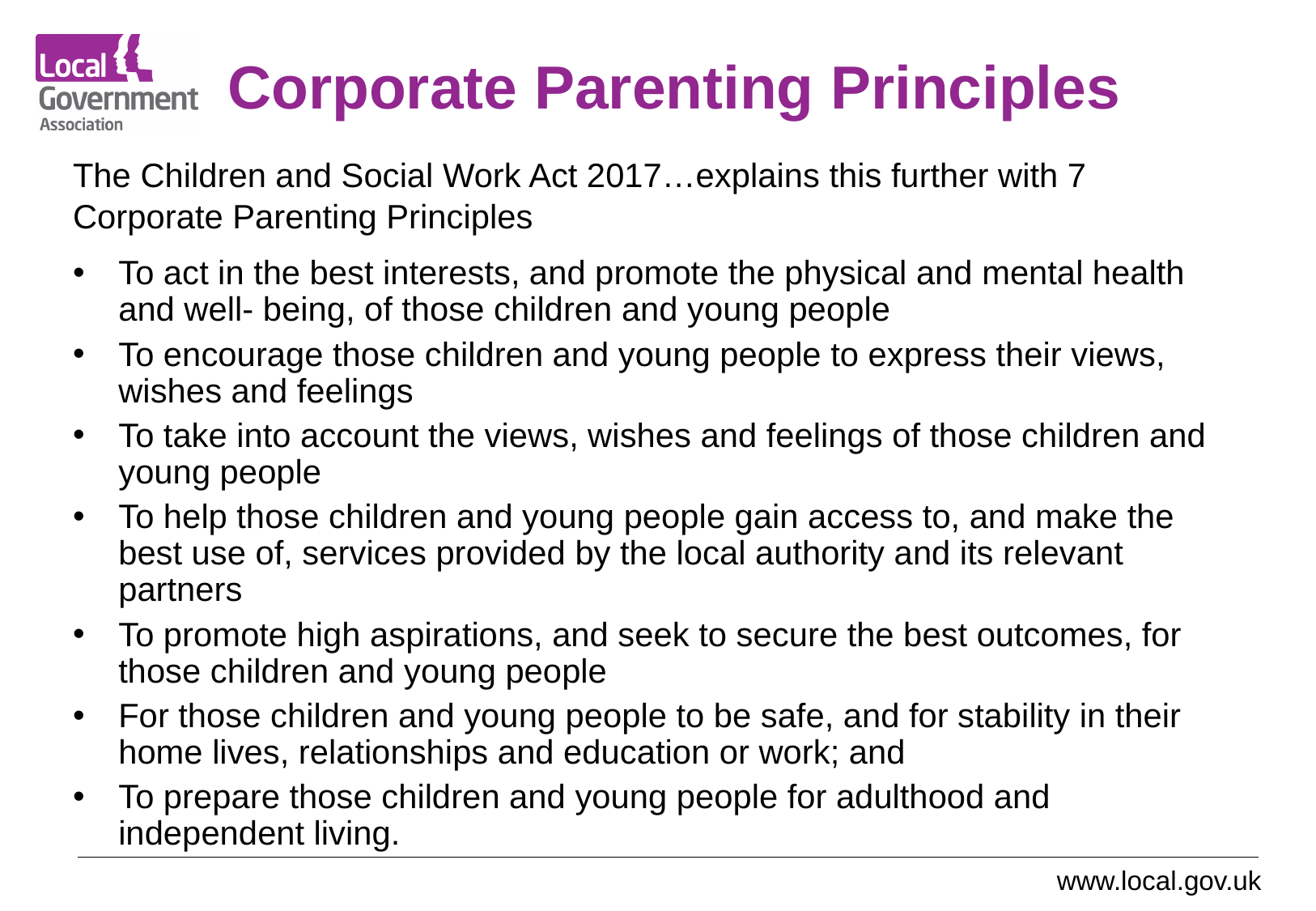

# Corporate Parenting Principles
The Children and Social Work Act 2017…explains this further with 7 Corporate Parenting Principles

To act in the best interests, and promote the physical and mental health and well- being, of those children and young people
To encourage those children and young people to express their views, wishes and feelings
To take into account the views, wishes and feelings of those children and young people
To help those children and young people gain access to, and make the best use of, services provided by the local authority and its relevant partners
To promote high aspirations, and seek to secure the best outcomes, for those children and young people
For those children and young people to be safe, and for stability in their home lives, relationships and education or work; and
To prepare those children and young people for adulthood and independent living.